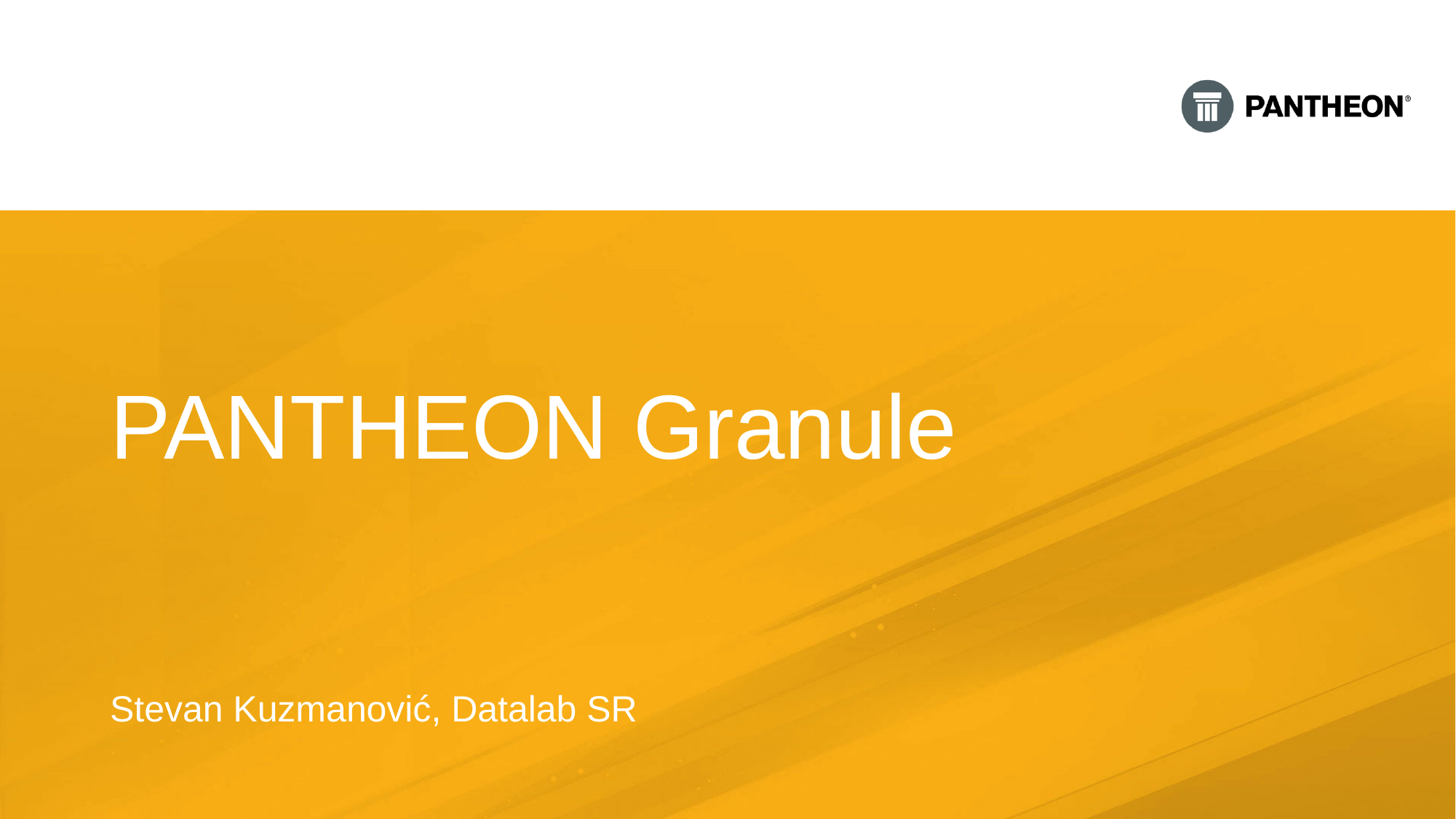

# PANTHEON Granule

Stevan Kuzmanović, Datalab SR